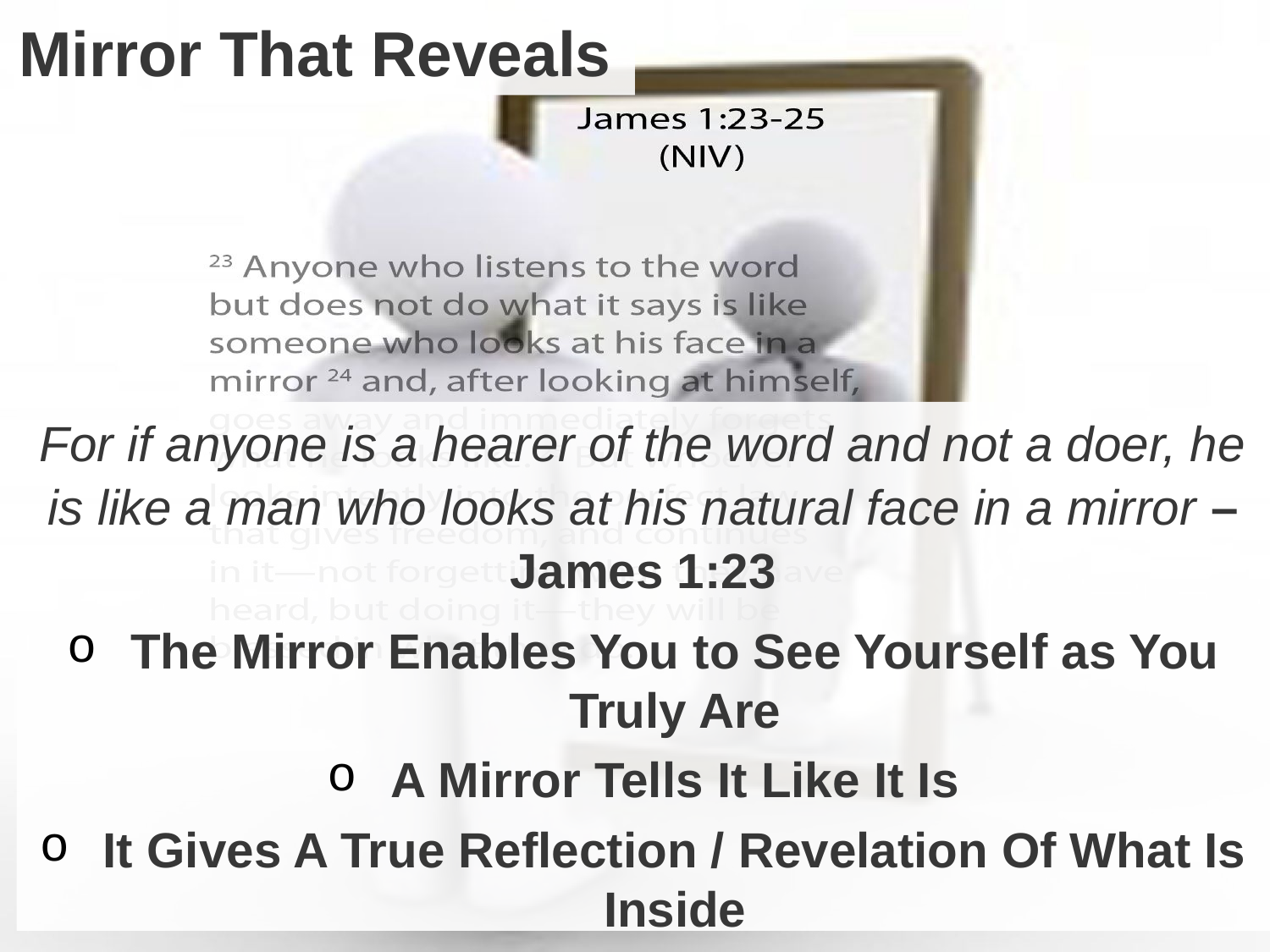

# Mirror That Reveals
For if anyone is a hearer of the word and not a doer, he is like a man who looks at his natural face in a mirror – James 1:23
The Mirror Enables You to See Yourself as You Truly Are
A Mirror Tells It Like It Is
It Gives A True Reflection / Revelation Of What Is Inside
We Never Truly Know Ourselves Until…
 …We Read The Word Of God